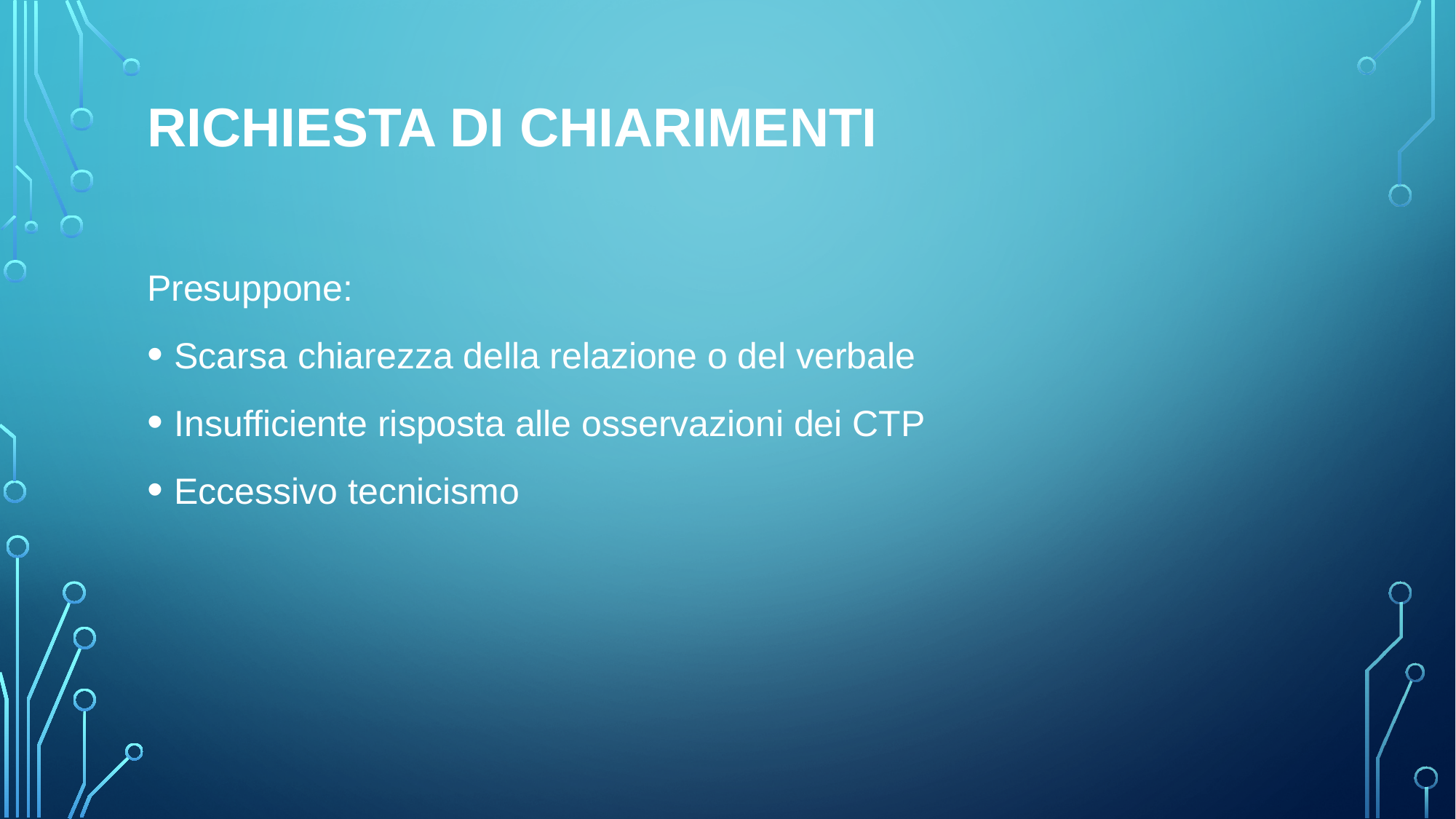

# Richiesta di chiarimenti
Presuppone:
Scarsa chiarezza della relazione o del verbale
Insufficiente risposta alle osservazioni dei CTP
Eccessivo tecnicismo